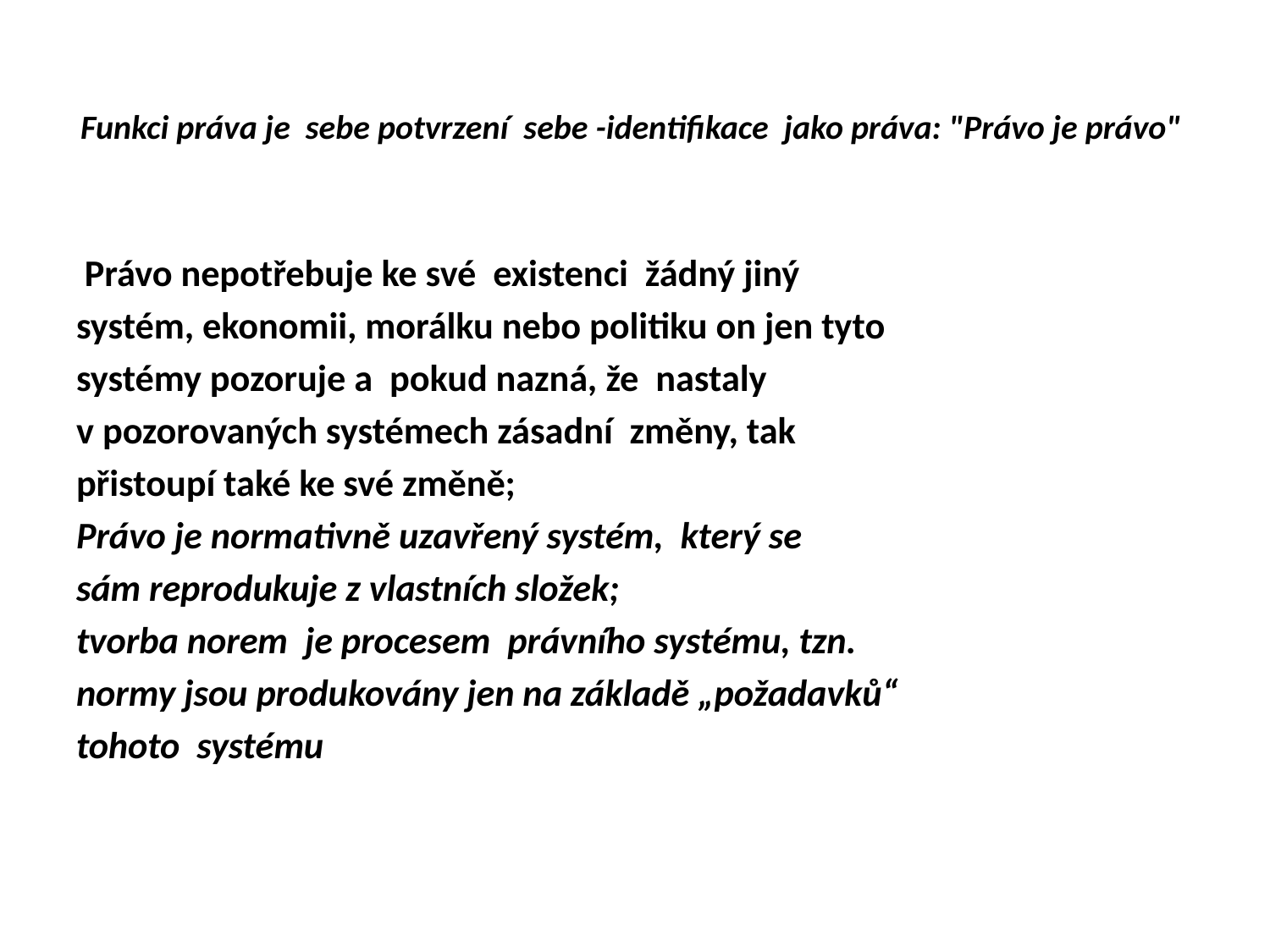

# Funkci práva je  sebe potvrzení  sebe -identifikace  jako práva: "Právo je právo"

 Právo nepotřebuje ke své  existenci  žádný jiný
systém, ekonomii, morálku nebo politiku on jen tyto
systémy pozoruje a  pokud nazná, že  nastaly
v pozorovaných systémech zásadní  změny, tak
přistoupí také ke své změně;
Právo je normativně uzavřený systém,  který se
sám reprodukuje z vlastních složek;
tvorba norem  je procesem  právního systému, tzn.
normy jsou produkovány jen na základě „požadavků“
tohoto  systému